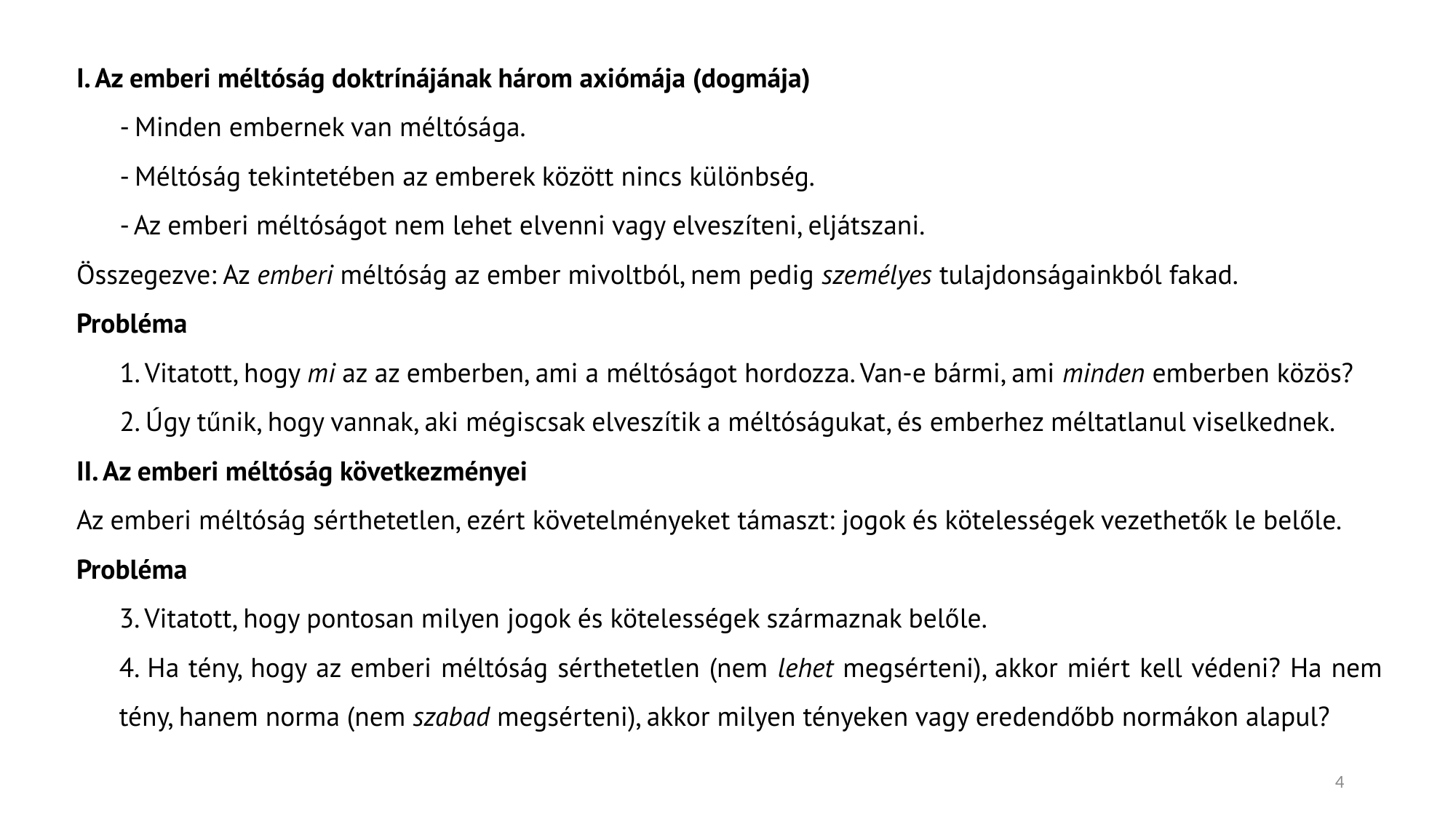

I. Az emberi méltóság doktrínájának három axiómája (dogmája)
- Minden embernek van méltósága.
- Méltóság tekintetében az emberek között nincs különbség.
- Az emberi méltóságot nem lehet elvenni vagy elveszíteni, eljátszani.
Összegezve: Az emberi méltóság az ember mivoltból, nem pedig személyes tulajdonságainkból fakad.
Probléma
1. Vitatott, hogy mi az az emberben, ami a méltóságot hordozza. Van-e bármi, ami minden emberben közös?
2. Úgy tűnik, hogy vannak, aki mégiscsak elveszítik a méltóságukat, és emberhez méltatlanul viselkednek.
II. Az emberi méltóság következményei
Az emberi méltóság sérthetetlen, ezért követelményeket támaszt: jogok és kötelességek vezethetők le belőle.
Probléma
3. Vitatott, hogy pontosan milyen jogok és kötelességek származnak belőle.
4. Ha tény, hogy az emberi méltóság sérthetetlen (nem lehet megsérteni), akkor miért kell védeni? Ha nem tény, hanem norma (nem szabad megsérteni), akkor milyen tényeken vagy eredendőbb normákon alapul?

4